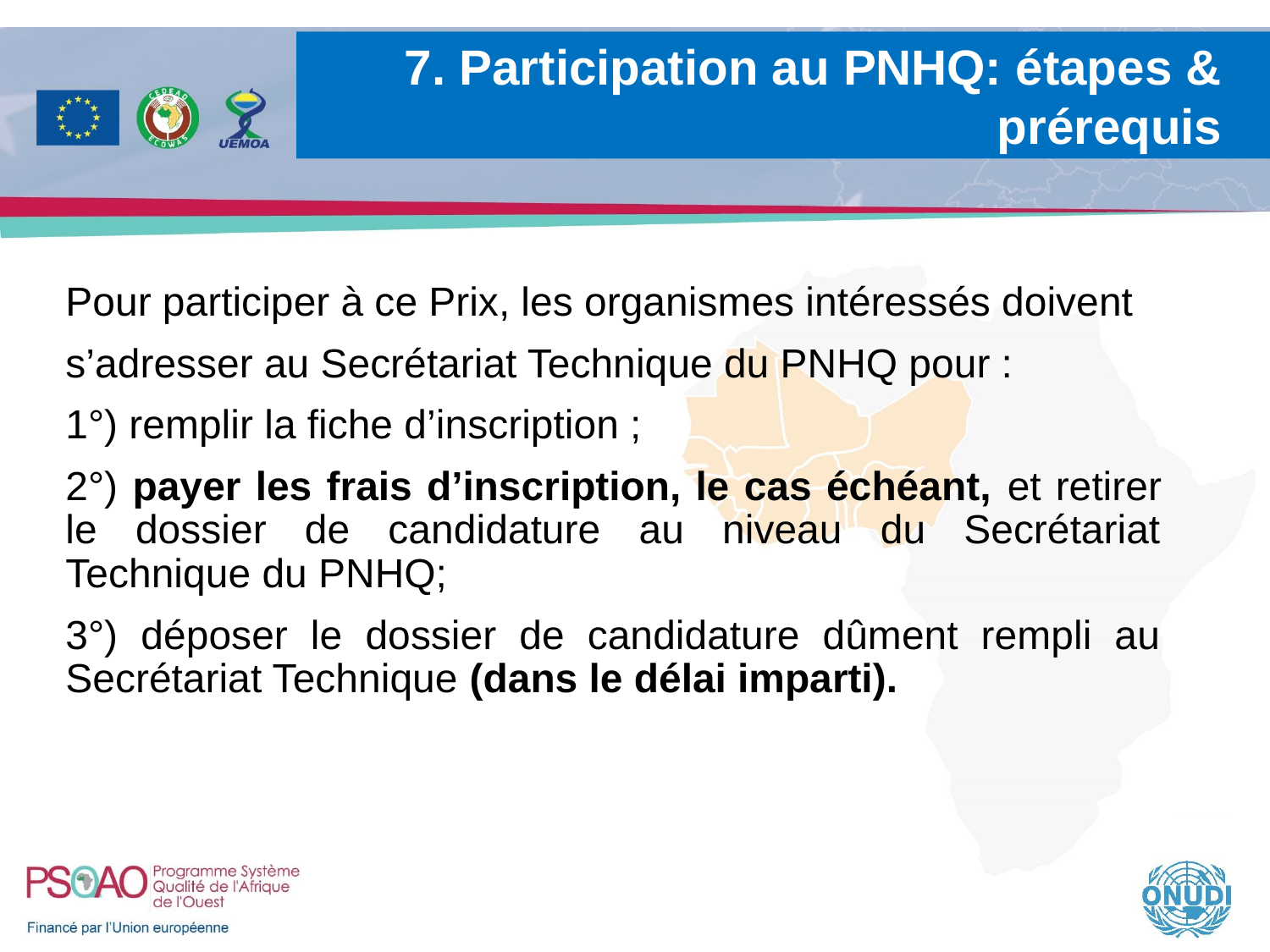

7. Participation au PNHQ: étapes & prérequis
Pour participer à ce Prix, les organismes intéressés doivent
s’adresser au Secrétariat Technique du PNHQ pour :
1°) remplir la fiche d’inscription ;
2°) payer les frais d’inscription, le cas échéant, et retirer le dossier de candidature au niveau du Secrétariat Technique du PNHQ;
3°) déposer le dossier de candidature dûment rempli au Secrétariat Technique (dans le délai imparti).